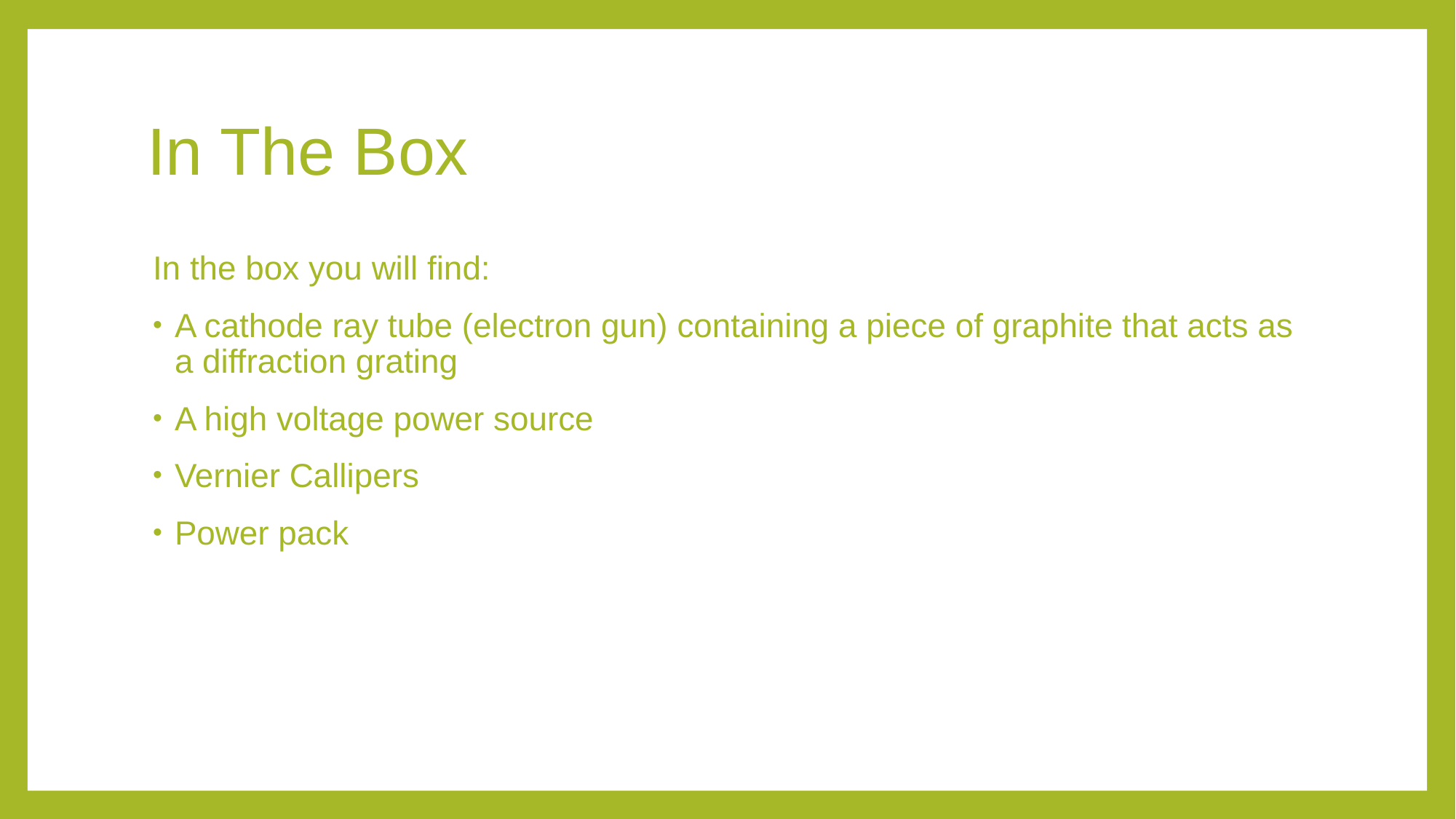

# In The Box
In the box you will find:
A cathode ray tube (electron gun) containing a piece of graphite that acts as a diffraction grating
A high voltage power source
Vernier Callipers
Power pack